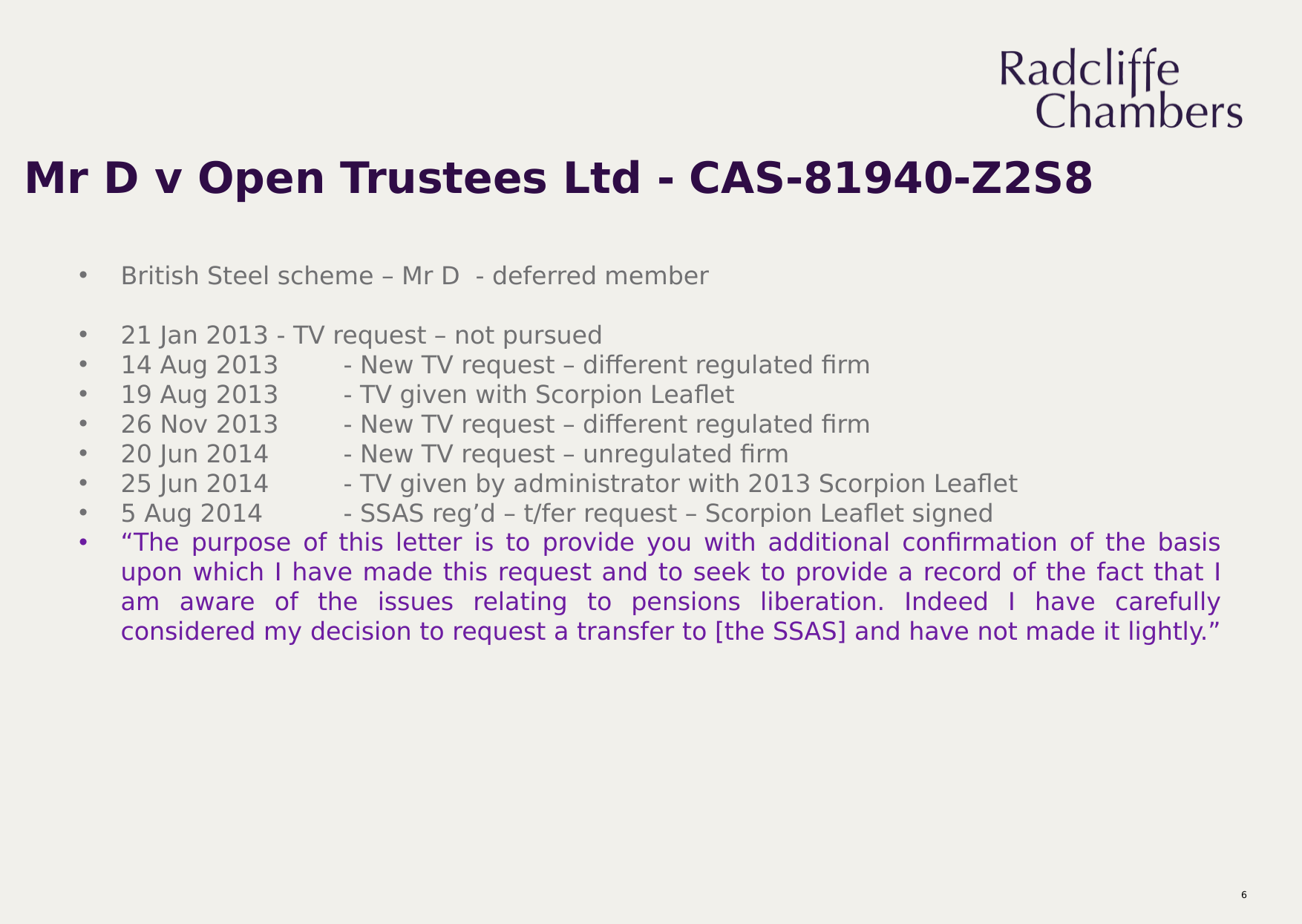

# Mr D v Open Trustees Ltd - CAS-81940-Z2S8
British Steel scheme – Mr D  - deferred member

21 Jan 2013 - TV request – not pursued
14 Aug 2013	- New TV request – different regulated firm
19 Aug 2013	- TV given with Scorpion Leaflet
26 Nov 2013	- New TV request – different regulated firm
20 Jun 2014 	- New TV request – unregulated firm
25 Jun 2014 	- TV given by administrator with 2013 Scorpion Leaflet
5 Aug 2014 	- SSAS reg’d – t/fer request – Scorpion Leaflet signed
“The purpose of this letter is to provide you with additional confirmation of the basis upon which I have made this request and to seek to provide a record of the fact that I am aware of the issues relating to pensions liberation. Indeed I have carefully considered my decision to request a transfer to [the SSAS] and have not made it lightly.”

6